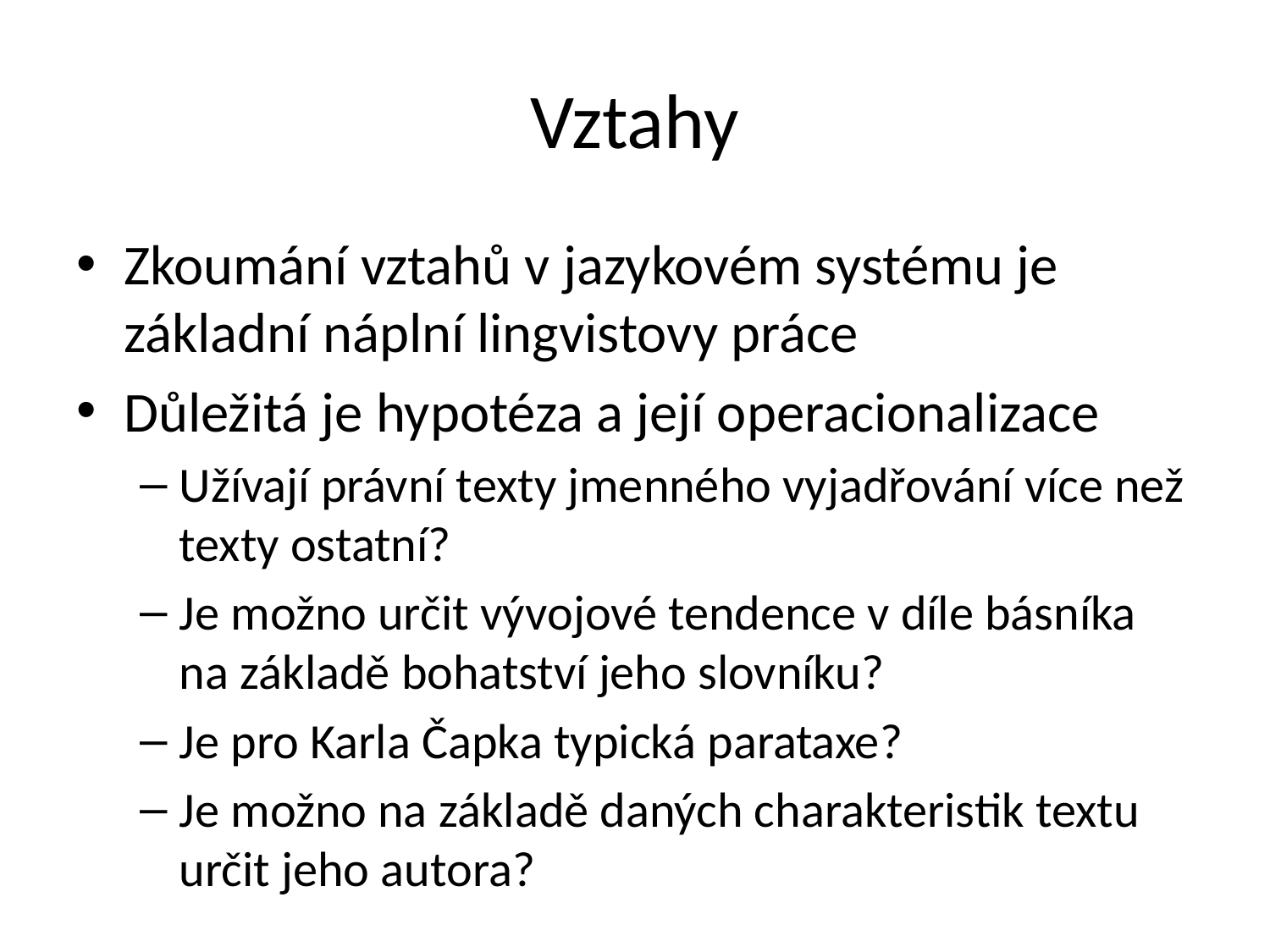

# Vztahy
Zkoumání vztahů v jazykovém systému je základní náplní lingvistovy práce
Důležitá je hypotéza a její operacionalizace
Užívají právní texty jmenného vyjadřování více než texty ostatní?
Je možno určit vývojové tendence v díle básníka na základě bohatství jeho slovníku?
Je pro Karla Čapka typická parataxe?
Je možno na základě daných charakteristik textu určit jeho autora?